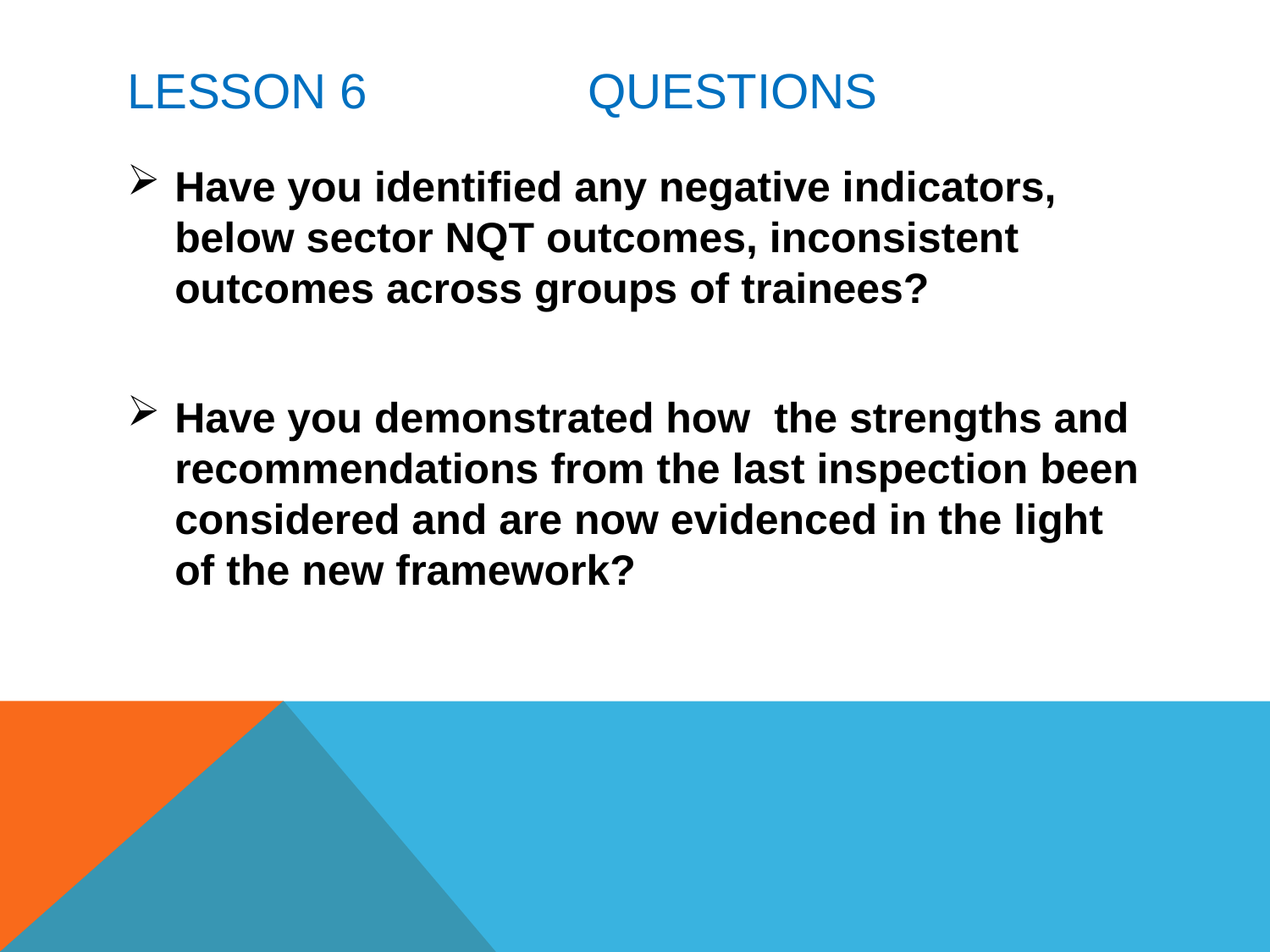

# Lesson 6                Questions
Have you identified any negative indicators, below sector NQT outcomes, inconsistent outcomes across groups of trainees?

Have you demonstrated how  the strengths and recommendations from the last inspection been considered and are now evidenced in the light of the new framework?